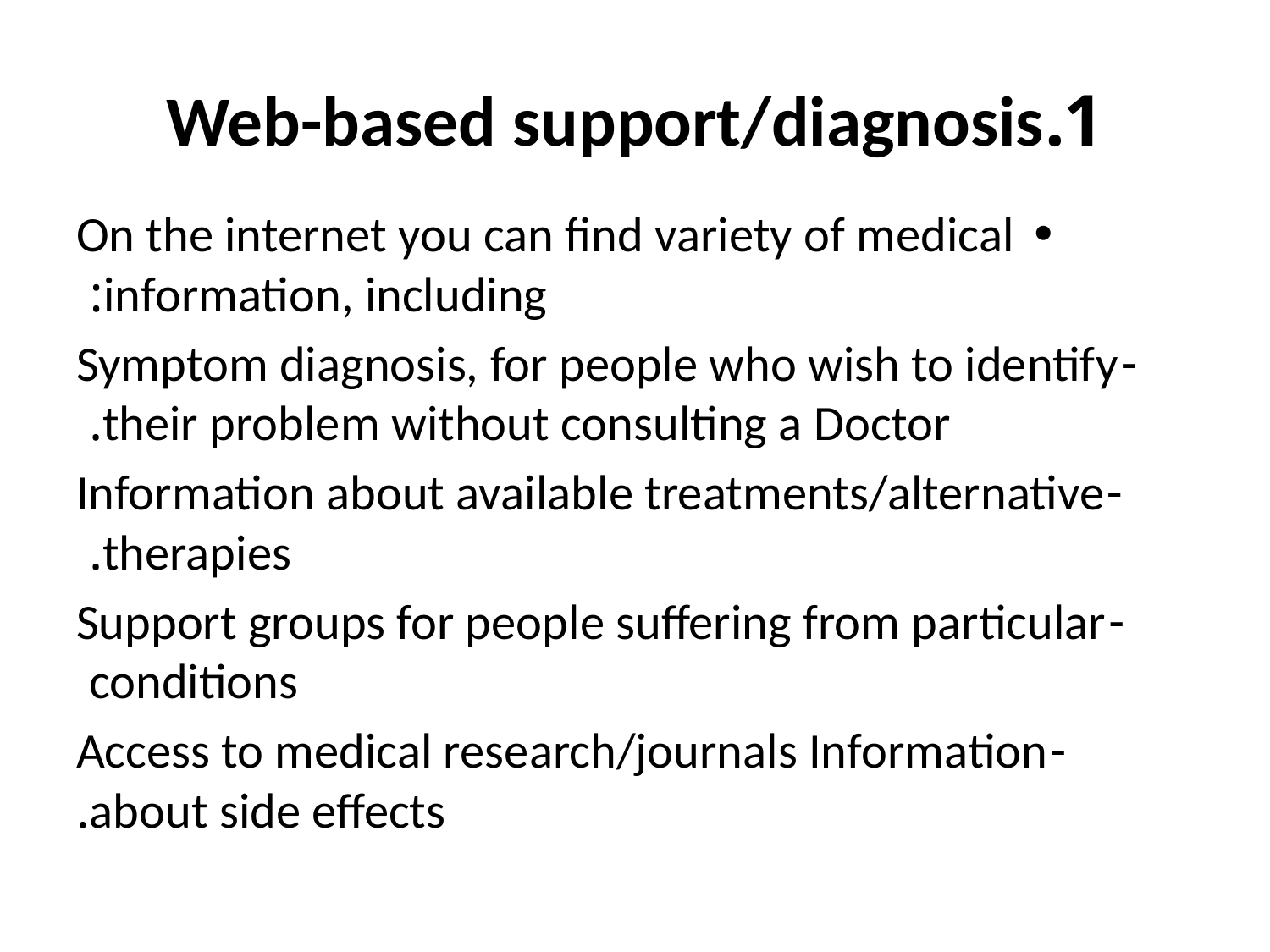

# 1.Web-based support/diagnosis
• On the internet you can find variety of medical information, including:
-Symptom diagnosis, for people who wish to identify their problem without consulting a Doctor.
-Information about available treatments/alternative therapies.
-Support groups for people suffering from particular conditions
-Access to medical research/journals Information about side effects.